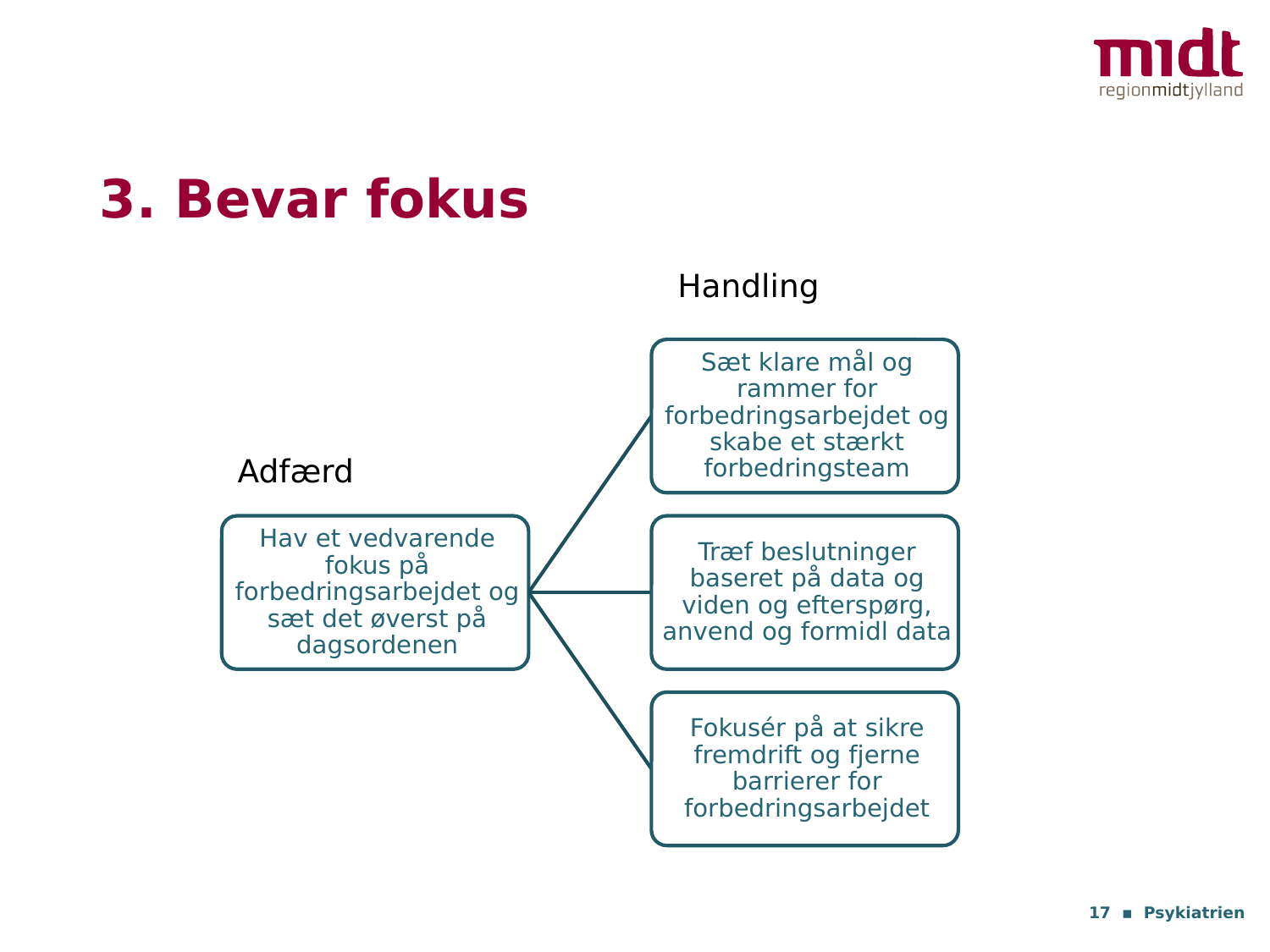

# 3. Bevar fokus
Handling
Hav et vedvarende fokus på forbedringsarbejdet og sæt det øverst på dagsordenen

Sæt klare mål og rammer for forbedringsarbejdet og skabe et stærkt forbedringsteam

Træf beslutninger baseret på data og viden og efterspørg, anvend og formidl data

Fokusér på at sikre fremdrift og fjerne barrierer for forbedringsarbejdet
Adfærd
17  ▪  Psykiatrien